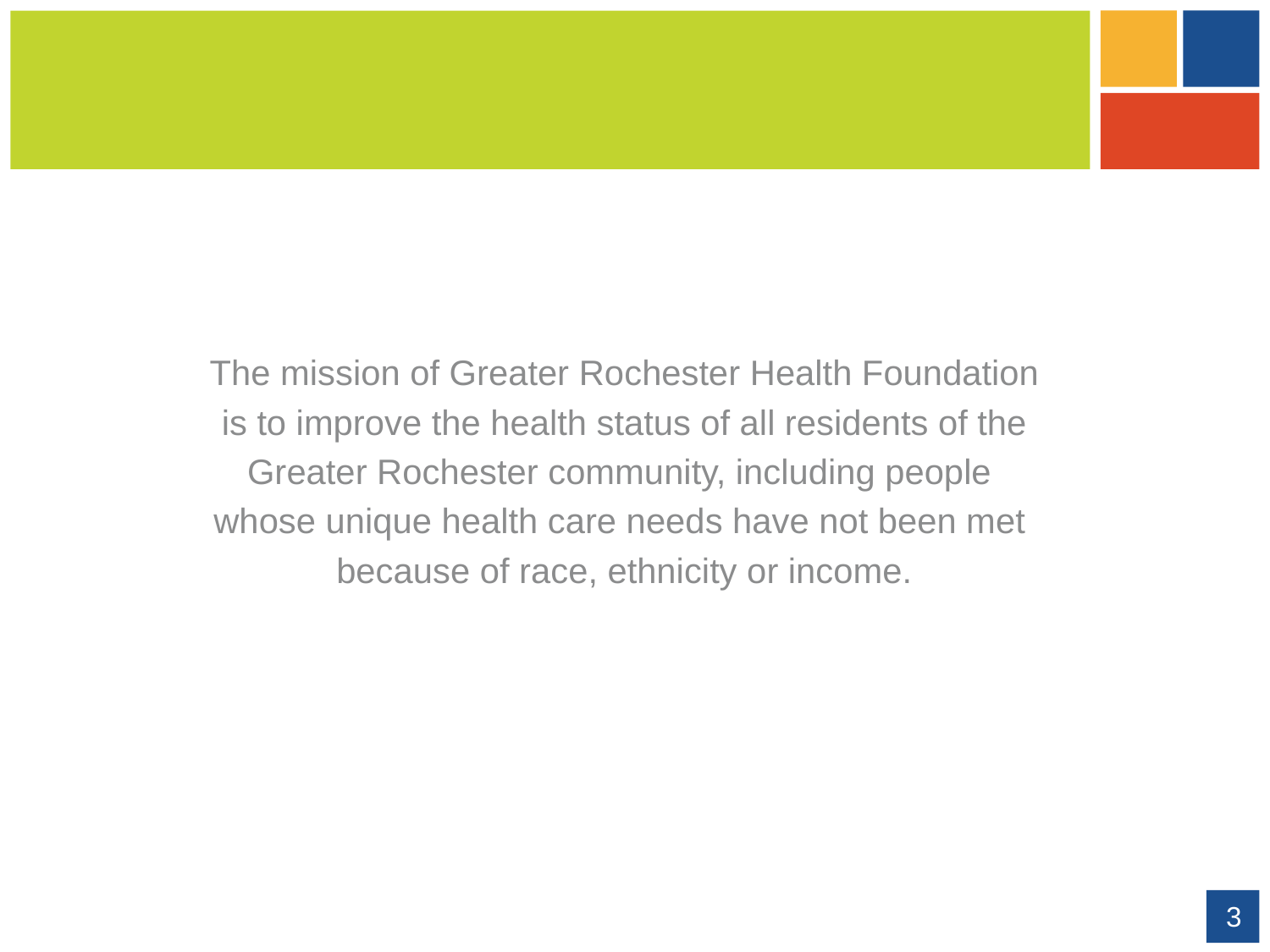

The mission of Greater Rochester Health Foundation
is to improve the health status of all residents of the
Greater Rochester community, including people
whose unique health care needs have not been met
because of race, ethnicity or income.

3